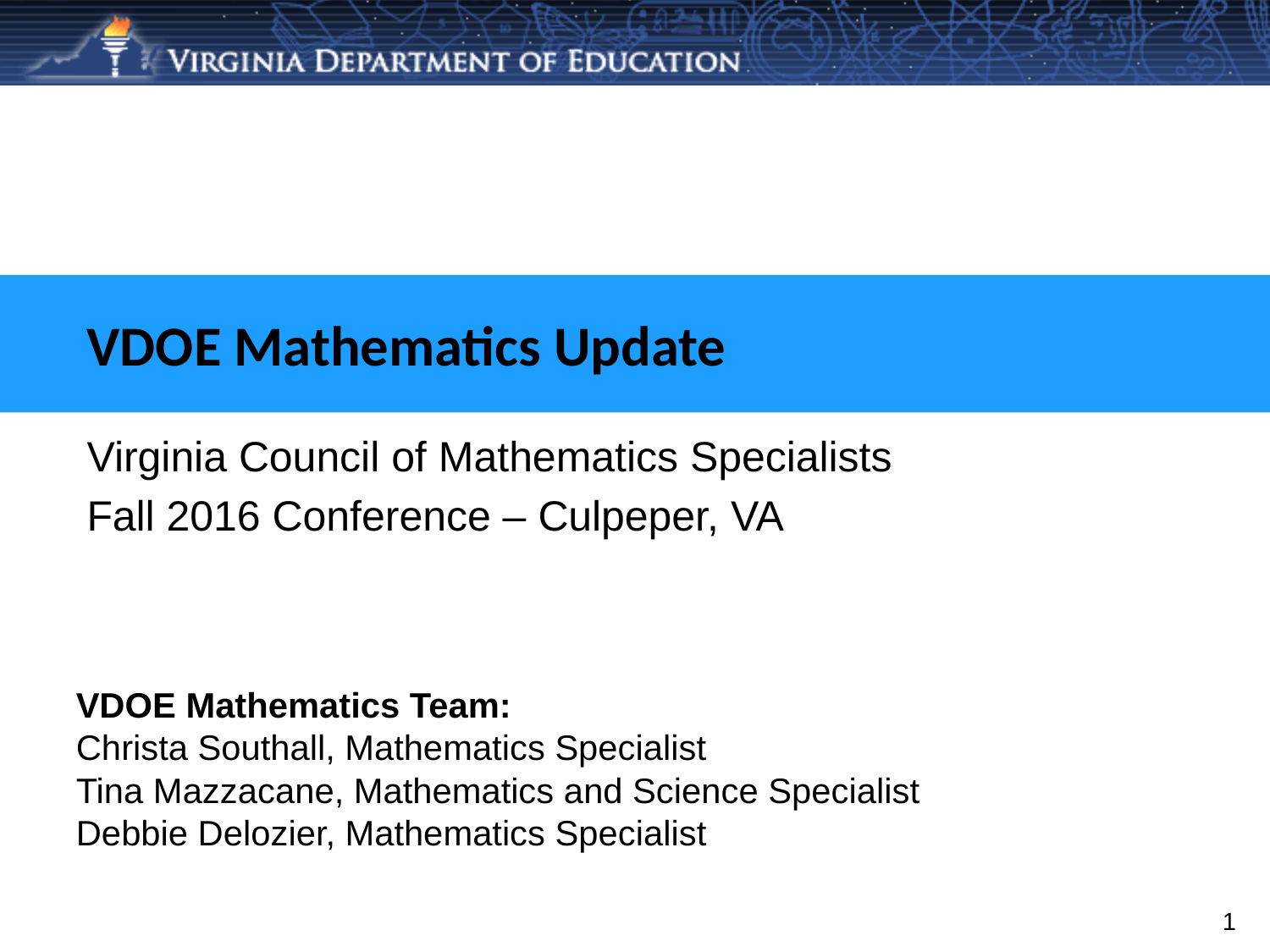

# VDOE Mathematics Update
Virginia Council of Mathematics Specialists
Fall 2016 Conference – Culpeper, VA

VDOE Mathematics Team:
Christa Southall, Mathematics Specialist
Tina Mazzacane, Mathematics and Science Specialist
Debbie Delozier, Mathematics Specialist
1